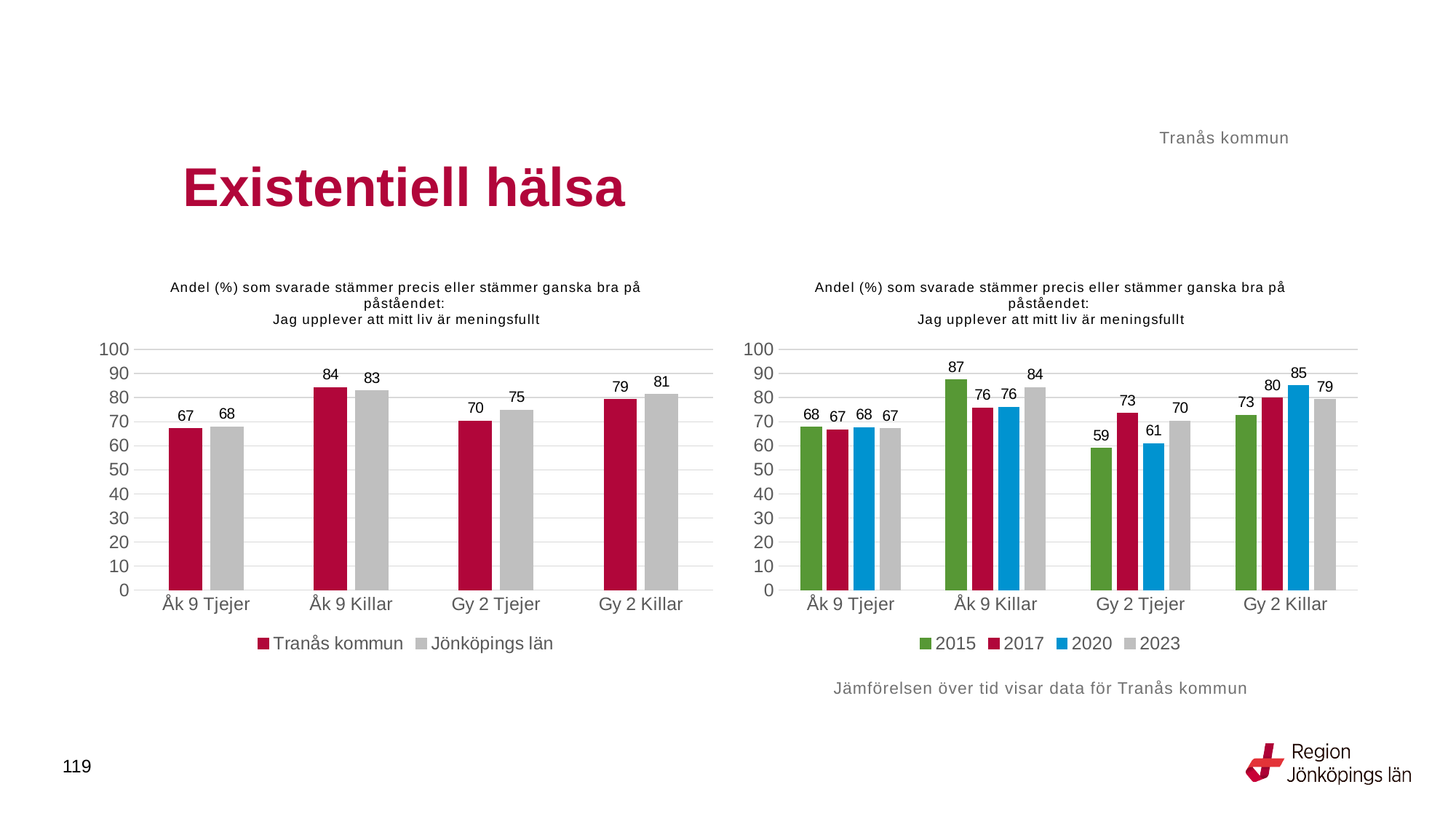

Tranås kommun
# Existentiell hälsa

### Chart: Andel (%) som svarade stämmer precis eller stämmer ganska bra på påståendet: Jag upplever att mitt liv är meningsfullt

| Category | Tranås kommun | Jönköpings län |
|---|---|---|
| Åk 9 Tjejer | 67.1233 | 67.8979 |
| Åk 9 Killar | 84.2697 | 82.9066 |
| Gy 2 Tjejer | 70.3704 | 74.8031 |
| Gy 2 Killar | 79.2793 | 81.3187 |

### Chart: Andel (%) som svarade stämmer precis eller stämmer ganska bra på påståendet: Jag upplever att mitt liv är meningsfullt

| Category | 2015 | 2017 | 2020 | 2023 |
|---|---|---|---|---|
| Åk 9 Tjejer | 67.7778 | 66.6667 | 67.6471 | 67.1233 |
| Åk 9 Killar | 87.3418 | 75.7576 | 76.0 | 84.2697 |
| Gy 2 Tjejer | 58.9744 | 73.4177 | 60.9756 | 70.3704 |
| Gy 2 Killar | 72.7273 | 79.7753 | 85.0 | 79.2793 |
Jämförelsen över tid visar data för Tranås kommun
119